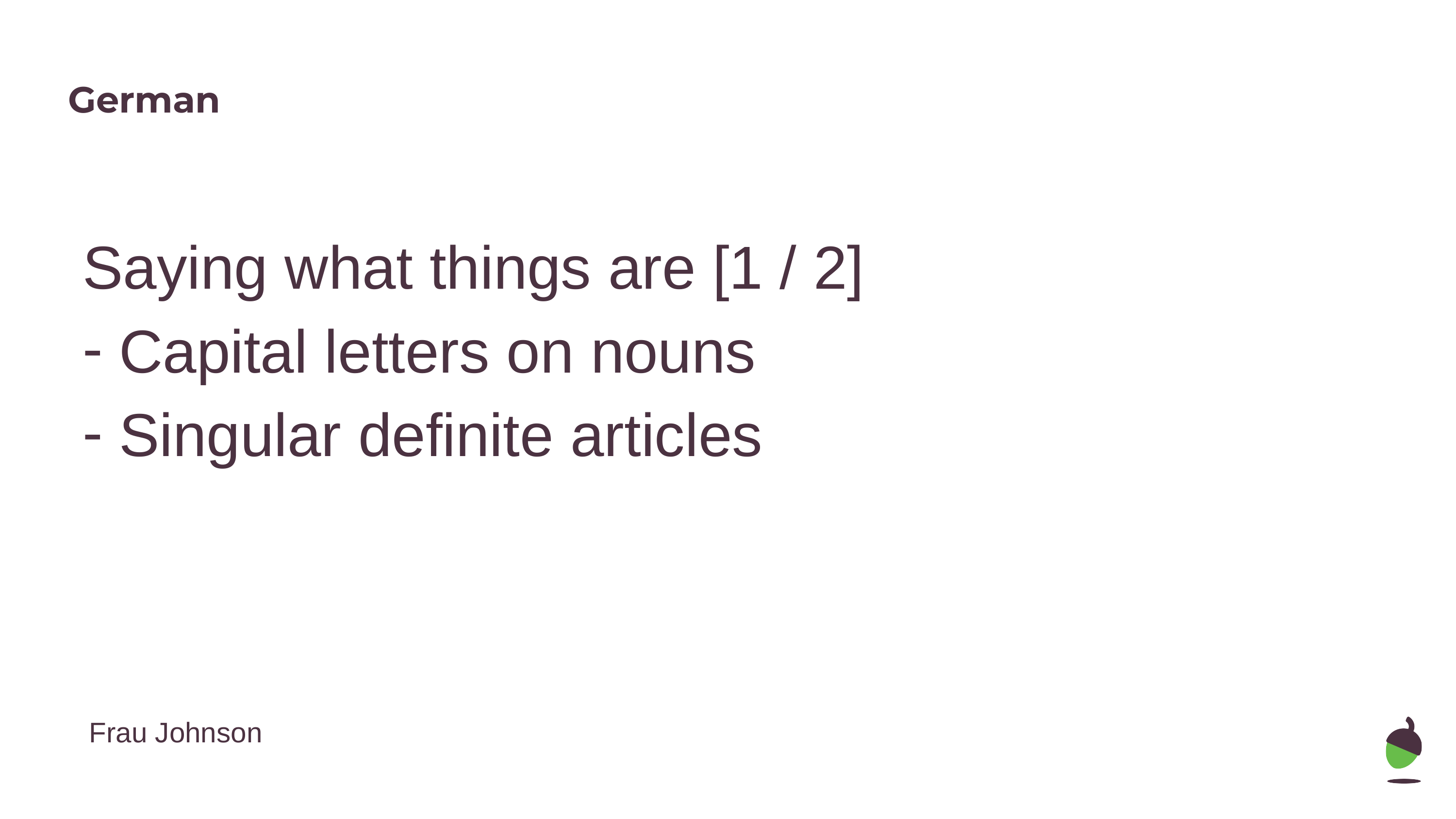

German
Saying what things are [1 / 2]
Capital letters on nouns
Singular definite articles
Frau Johnson